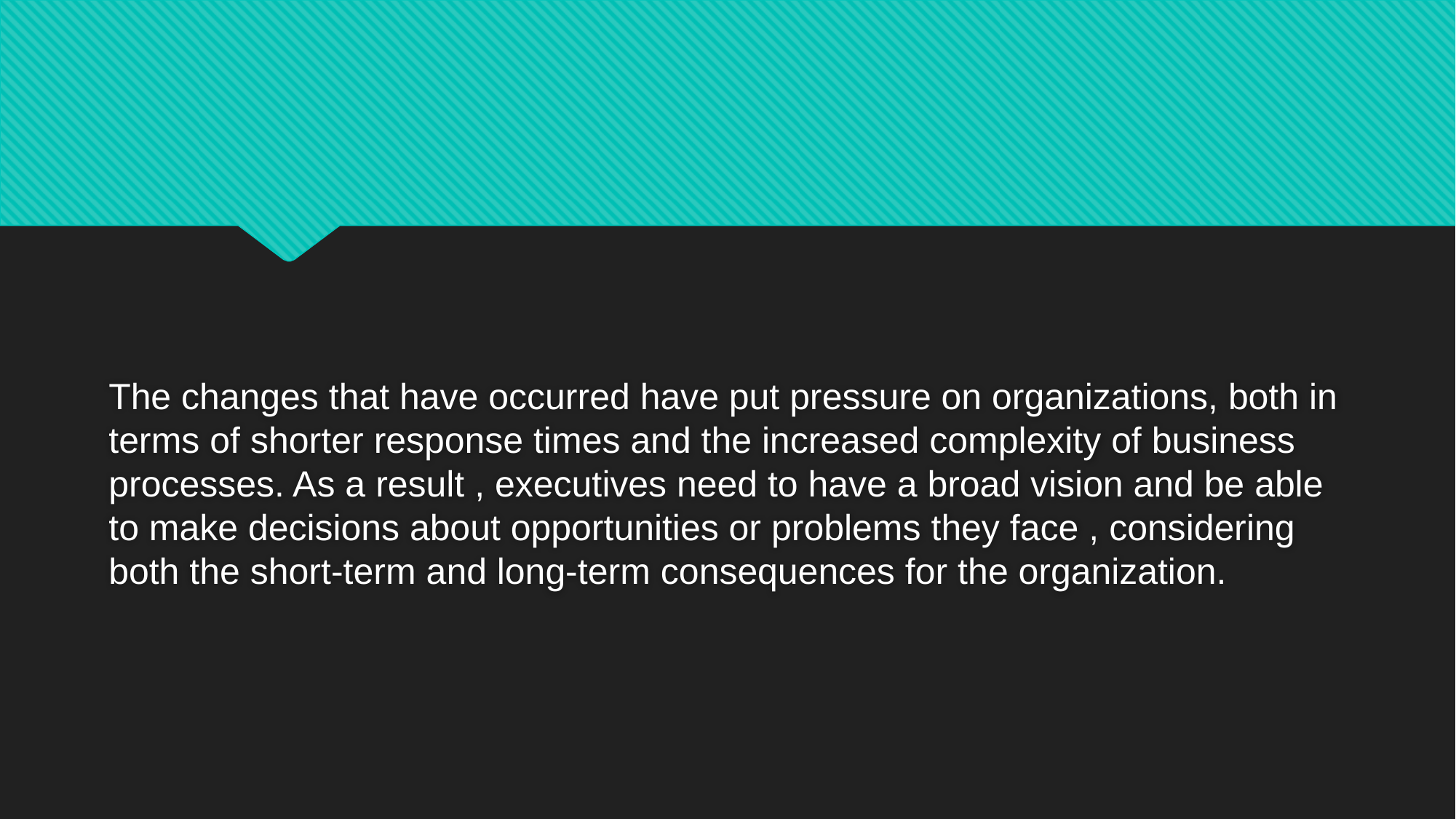

The changes that have occurred have put pressure on organizations, both in terms of shorter response times and the increased complexity of business processes. As a result , executives need to have a broad vision and be able to make decisions about opportunities or problems they face , considering both the short-term and long-term consequences for the organization.